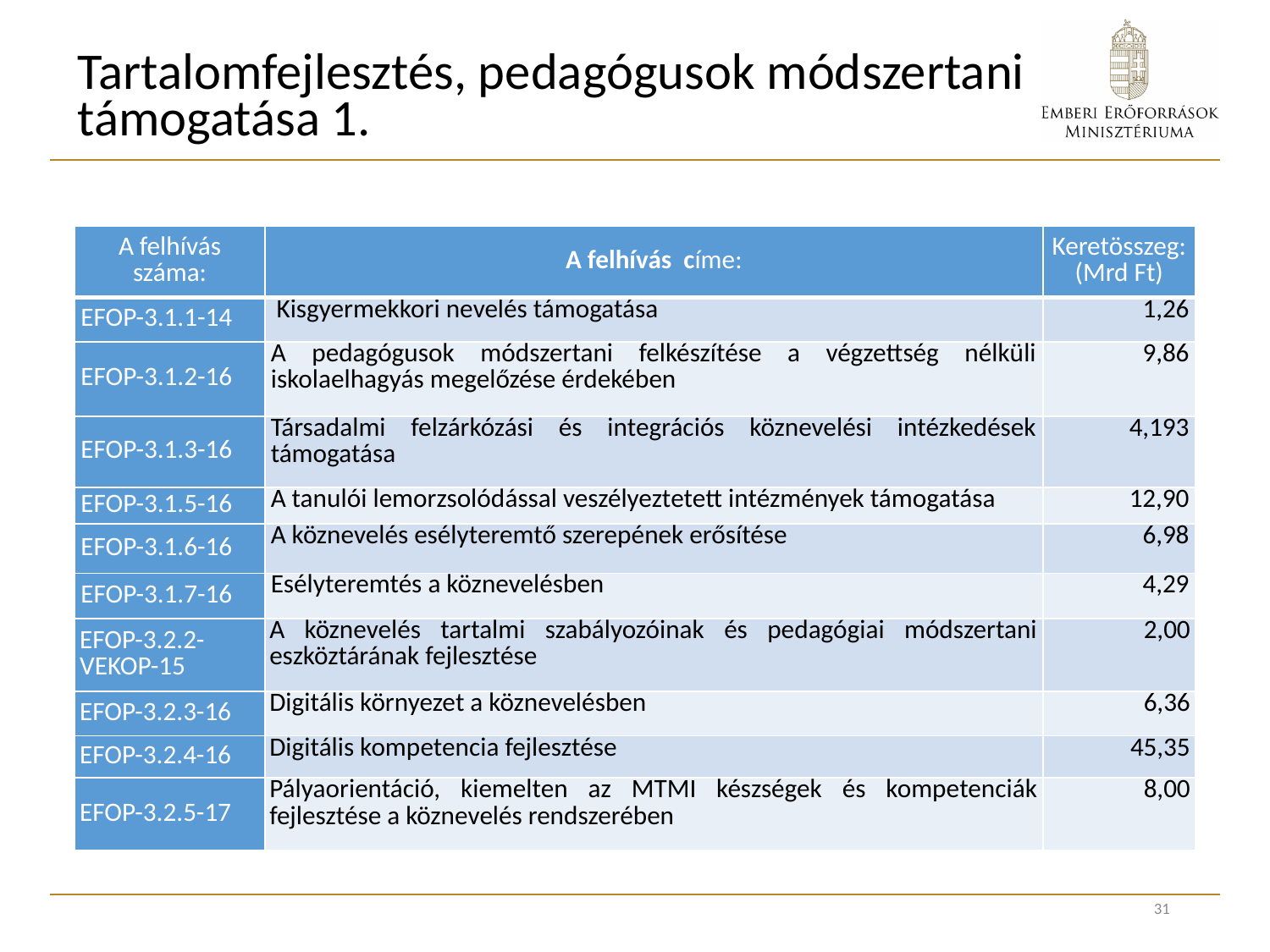

# Tartalomfejlesztés, pedagógusok módszertani támogatása 1.
| A felhívás száma: | A felhívás címe: | Keretösszeg: (Mrd Ft) |
| --- | --- | --- |
| EFOP-3.1.1-14 | Kisgyermekkori nevelés támogatása | 1,26 |
| EFOP-3.1.2-16 | A pedagógusok módszertani felkészítése a végzettség nélküli iskolaelhagyás megelőzése érdekében | 9,86 |
| EFOP-3.1.3-16 | Társadalmi felzárkózási és integrációs köznevelési intézkedések támogatása | 4,193 |
| EFOP-3.1.5-16 | A tanulói lemorzsolódással veszélyeztetett intézmények támogatása | 12,90 |
| EFOP-3.1.6-16 | A köznevelés esélyteremtő szerepének erősítése | 6,98 |
| EFOP-3.1.7-16 | Esélyteremtés a köznevelésben | 4,29 |
| EFOP-3.2.2-VEKOP-15 | A köznevelés tartalmi szabályozóinak és pedagógiai módszertani eszköztárának fejlesztése | 2,00 |
| EFOP-3.2.3-16 | Digitális környezet a köznevelésben | 6,36 |
| EFOP-3.2.4-16 | Digitális kompetencia fejlesztése | 45,35 |
| EFOP-3.2.5-17 | Pályaorientáció, kiemelten az MTMI készségek és kompetenciák fejlesztése a köznevelés rendszerében | 8,00 |

31